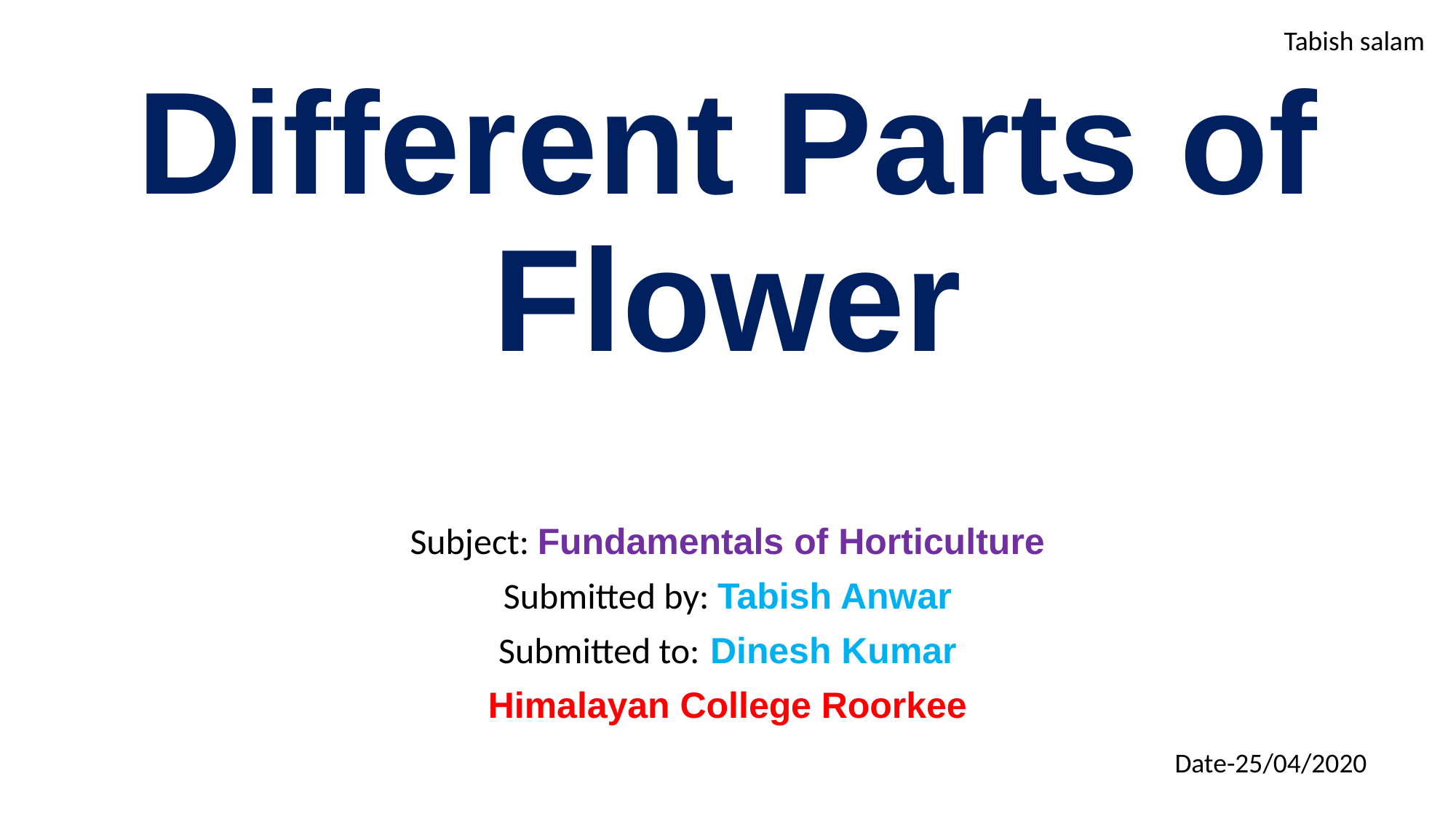

# Different Parts of Flower
Tabish salam

Subject: Fundamentals of Horticulture
Submitted by: Tabish Anwar
Submitted to: Dinesh Kumar
Himalayan College Roorkee
Date-25/04/2020